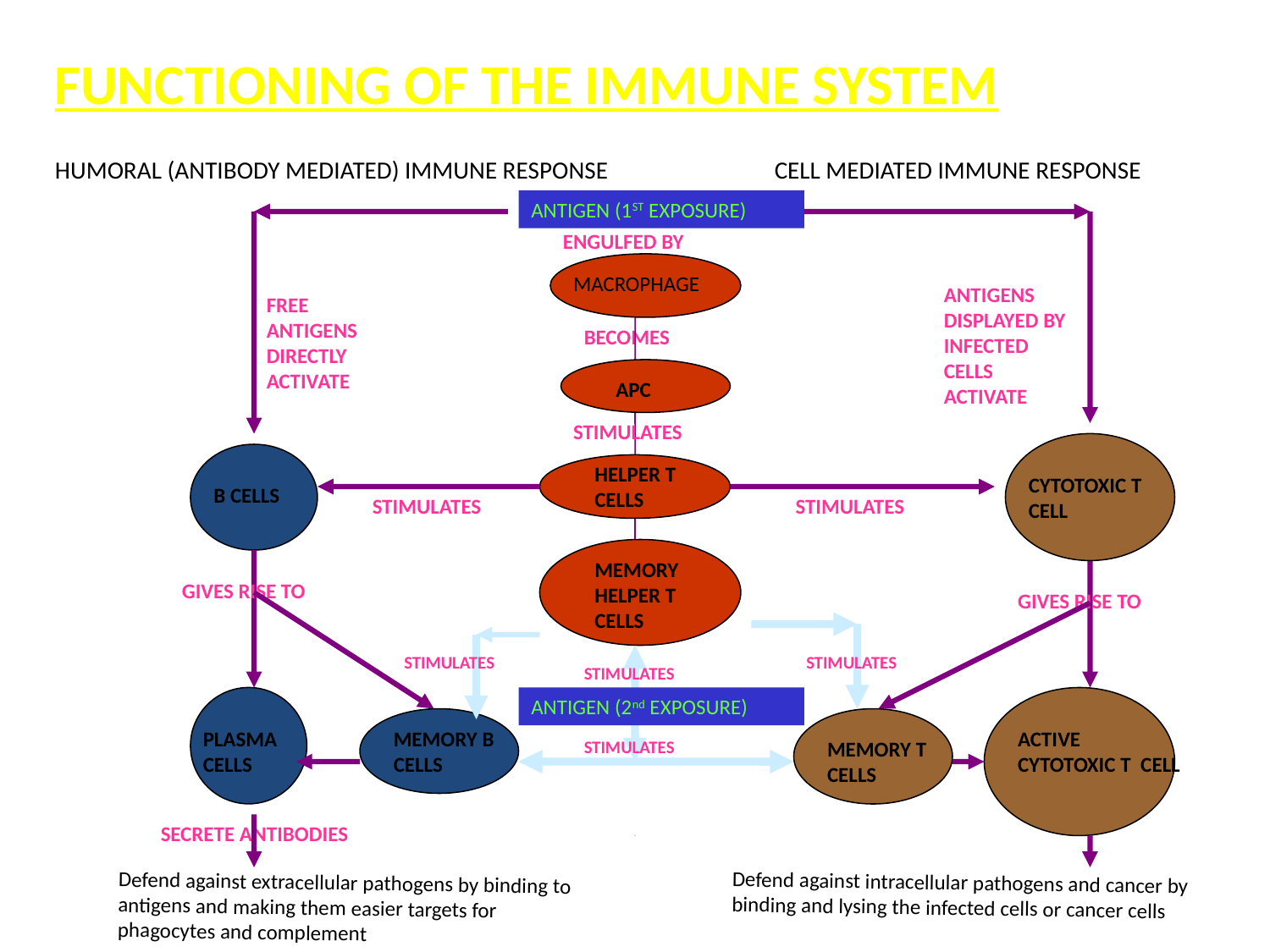

FUNCTIONING OF THE IMMUNE SYSTEM
HUMORAL (ANTIBODY MEDIATED) IMMUNE RESPONSE
CELL MEDIATED IMMUNE RESPONSE
ANTIGEN (1ST EXPOSURE)

ENGULFED BY

MACROPHAGE

ANTIGENS DISPLAYED BY INFECTED CELLS ACTIVATE
FREE ANTIGENS DIRECTLY  ACTIVATE
BECOMES

APC

STIMULATES

HELPER T CELLS
CYTOTOXIC T  CELL
B CELLS

STIMULATES

STIMULATES

MEMORY HELPER T CELLS
GIVES RISE TO
GIVES RISE TO

STIMULATES

STIMULATES
STIMULATES

ANTIGEN (2nd EXPOSURE)

PLASMA CELLS
MEMORY B CELLS
ACTIVE CYTOTOXIC T  CELL
STIMULATES
MEMORY T CELLS

SECRETE ANTIBODIES

Defend against extracellular pathogens by binding to antigens and making them easier targets for phagocytes and complement
Defend against intracellular pathogens and cancer by binding and lysing the infected cells or cancer cells